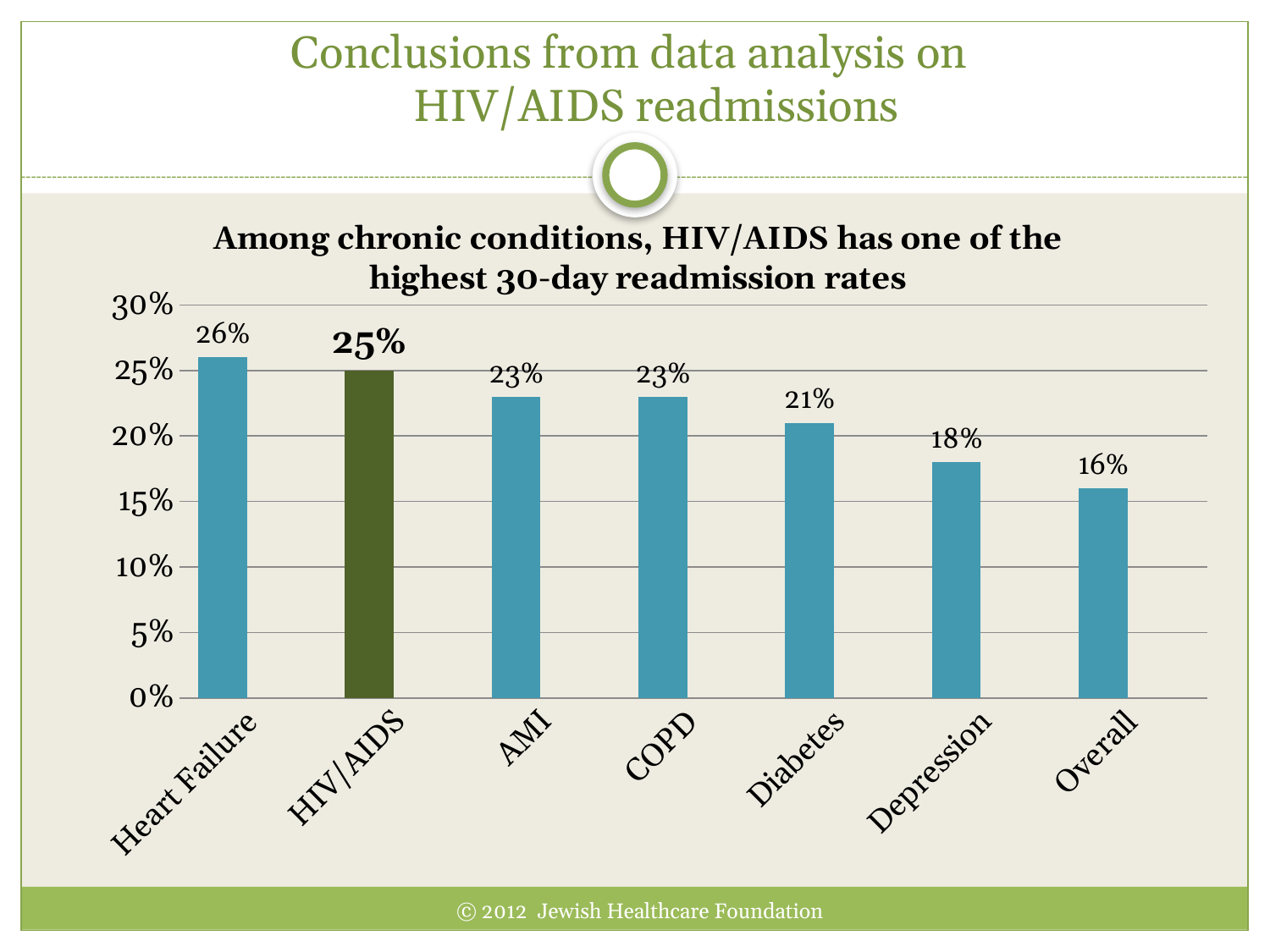

# Conclusions from data analysis on HIV/AIDS readmissions

### Chart: Among chronic conditions, HIV/AIDS has one of the highest 30-day readmission rates

| Category | 30-Day Readmission Rate |  |
|---|---|---|
| Heart Failure | 0.26 | None |
| HIV/AIDS | 0.25 | None |
| AMI | 0.23 | None |
| COPD | 0.23 | None |
| Diabetes | 0.21000000000000021 | None |
| Depression | 0.18000000000000024 | None |
| Overall | 0.16000000000000017 | None |
© 2012  Jewish Healthcare Foundation